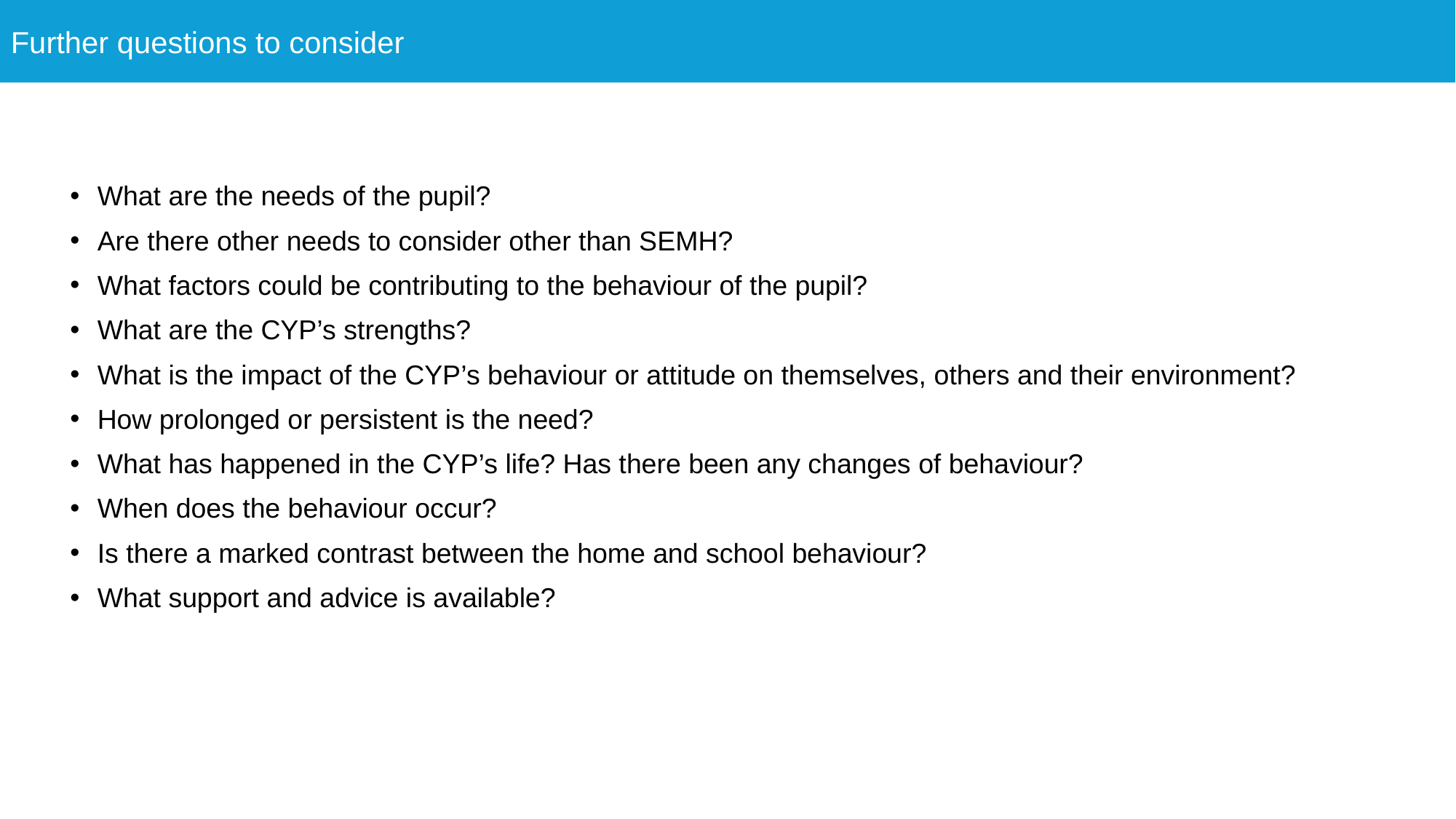

Further questions to consider
What are the needs of the pupil?
Are there other needs to consider other than SEMH?
What factors could be contributing to the behaviour of the pupil?
What are the CYP’s strengths?
What is the impact of the CYP’s behaviour or attitude on themselves, others and their environment?
How prolonged or persistent is the need?
What has happened in the CYP’s life? Has there been any changes of behaviour?
When does the behaviour occur?
Is there a marked contrast between the home and school behaviour?
What support and advice is available?